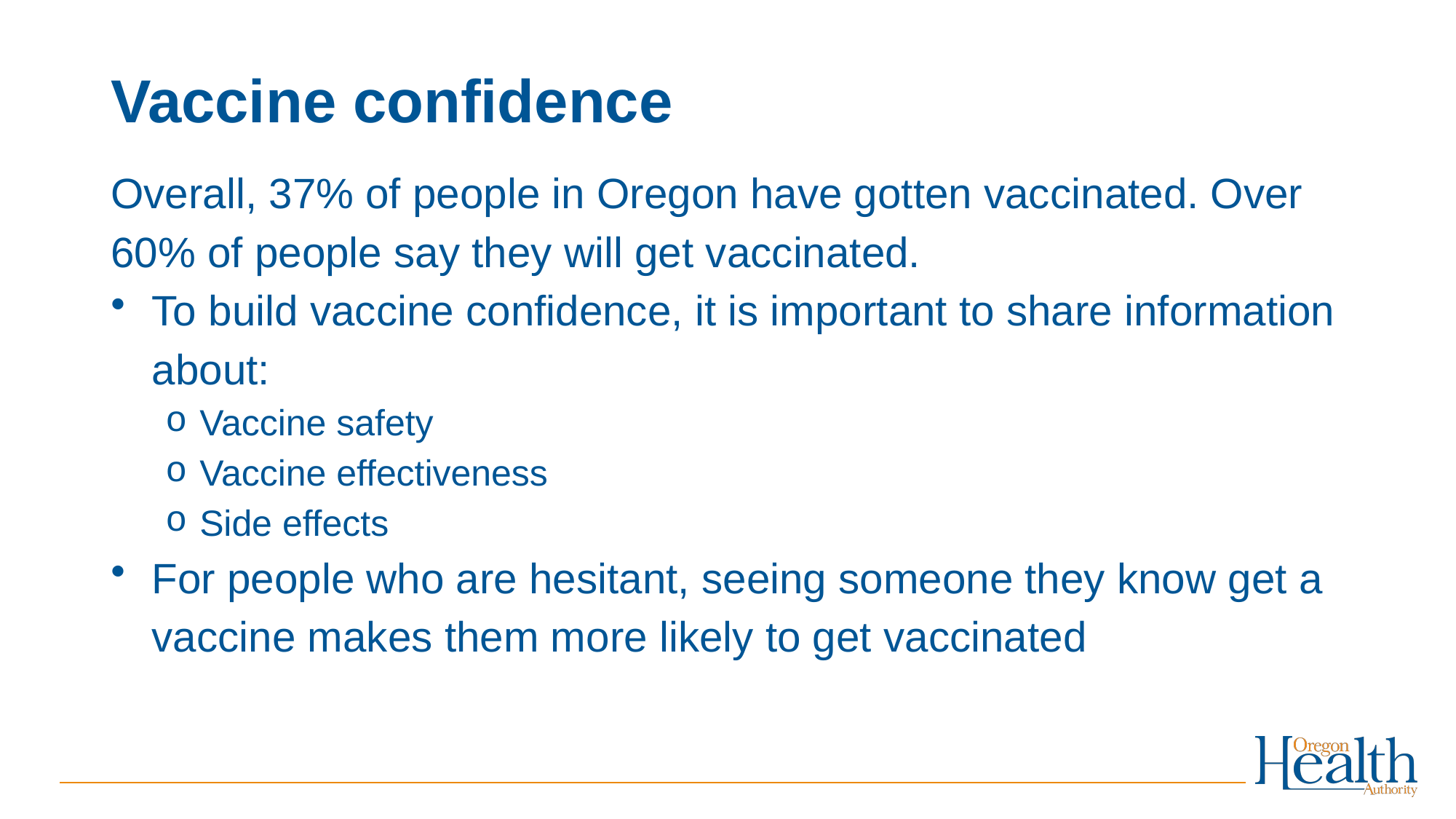

# Vaccine confidence
Overall, 37% of people in Oregon have gotten vaccinated. Over 60% of people say they will get vaccinated.
To build vaccine confidence, it is important to share information about:
Vaccine safety
Vaccine effectiveness
Side effects
For people who are hesitant, seeing someone they know get a vaccine makes them more likely to get vaccinated